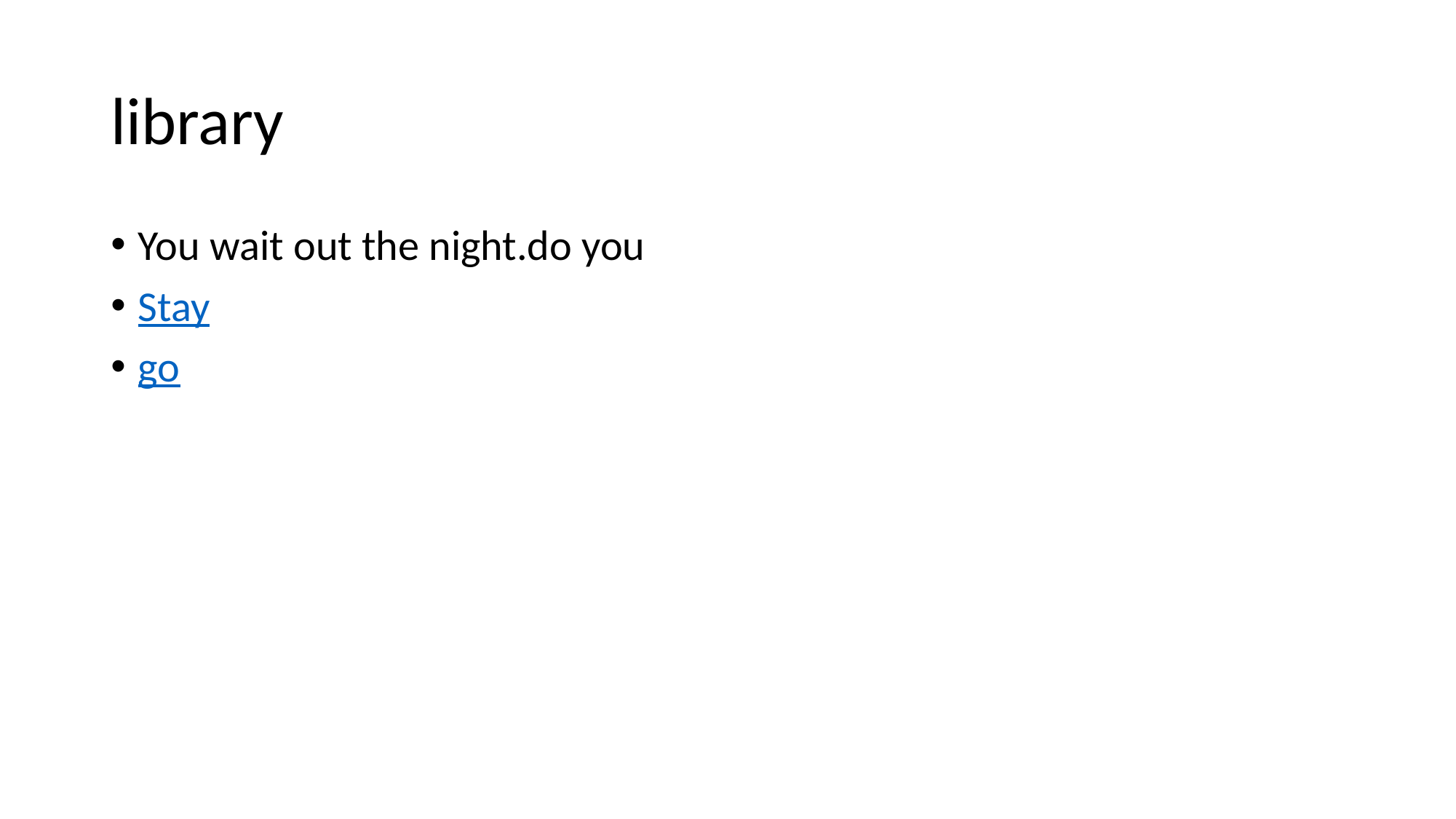

# library
You wait out the night.do you
Stay
go